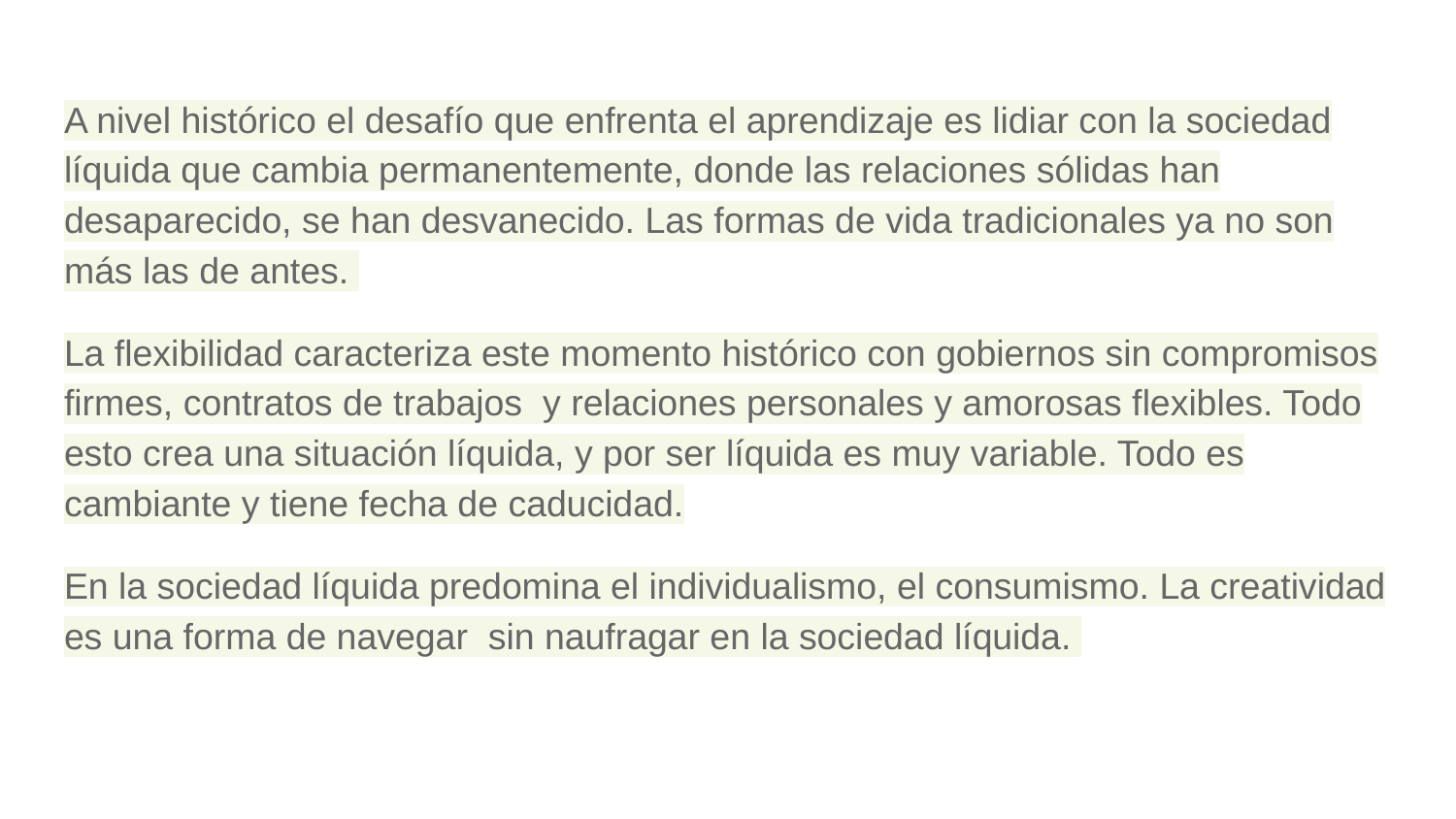

A nivel histórico el desafío que enfrenta el aprendizaje es lidiar con la sociedad líquida que cambia permanentemente, donde las relaciones sólidas han desaparecido, se han desvanecido. Las formas de vida tradicionales ya no son más las de antes.
La flexibilidad caracteriza este momento histórico con gobiernos sin compromisos firmes, contratos de trabajos  y relaciones personales y amorosas flexibles. Todo esto crea una situación líquida, y por ser líquida es muy variable. Todo es cambiante y tiene fecha de caducidad.
En la sociedad líquida predomina el individualismo, el consumismo. La creatividad es una forma de navegar  sin naufragar en la sociedad líquida.